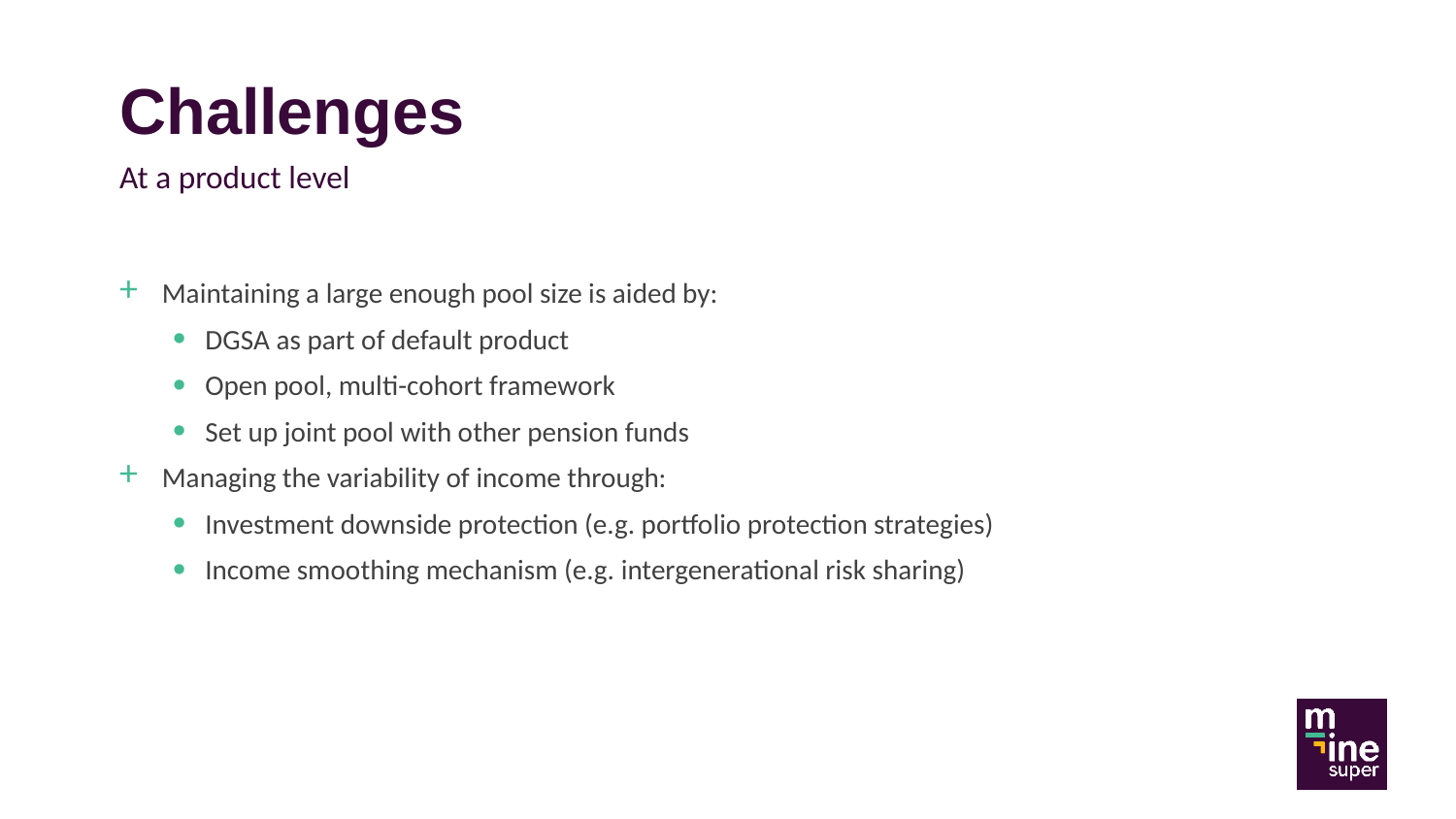

# Challenges
At a product level
Maintaining a large enough pool size is aided by:
DGSA as part of default product
Open pool, multi-cohort framework
Set up joint pool with other pension funds
Managing the variability of income through:
Investment downside protection (e.g. portfolio protection strategies)
Income smoothing mechanism (e.g. intergenerational risk sharing)